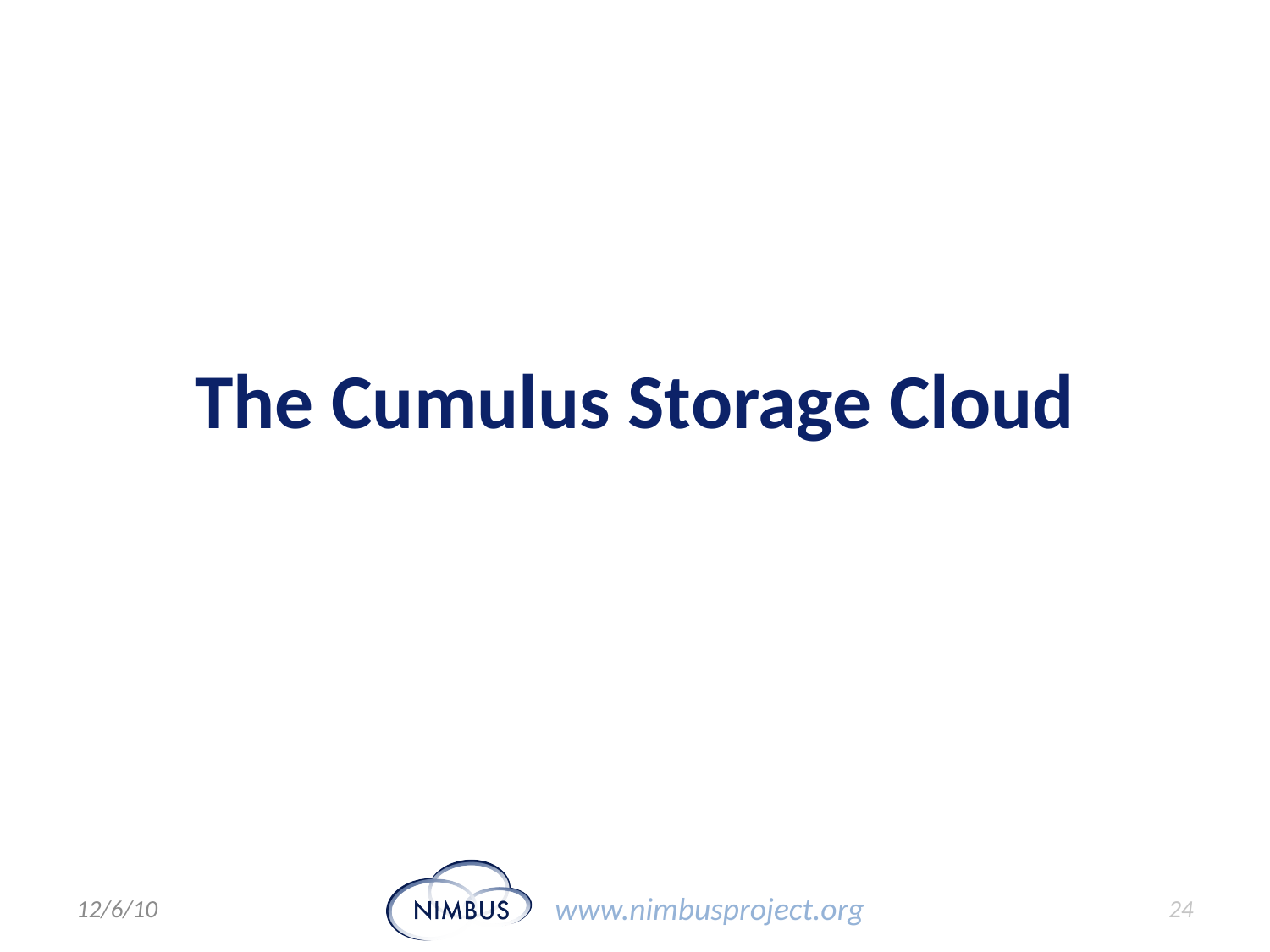

# The Cumulus Storage Cloud

12/6/10
24